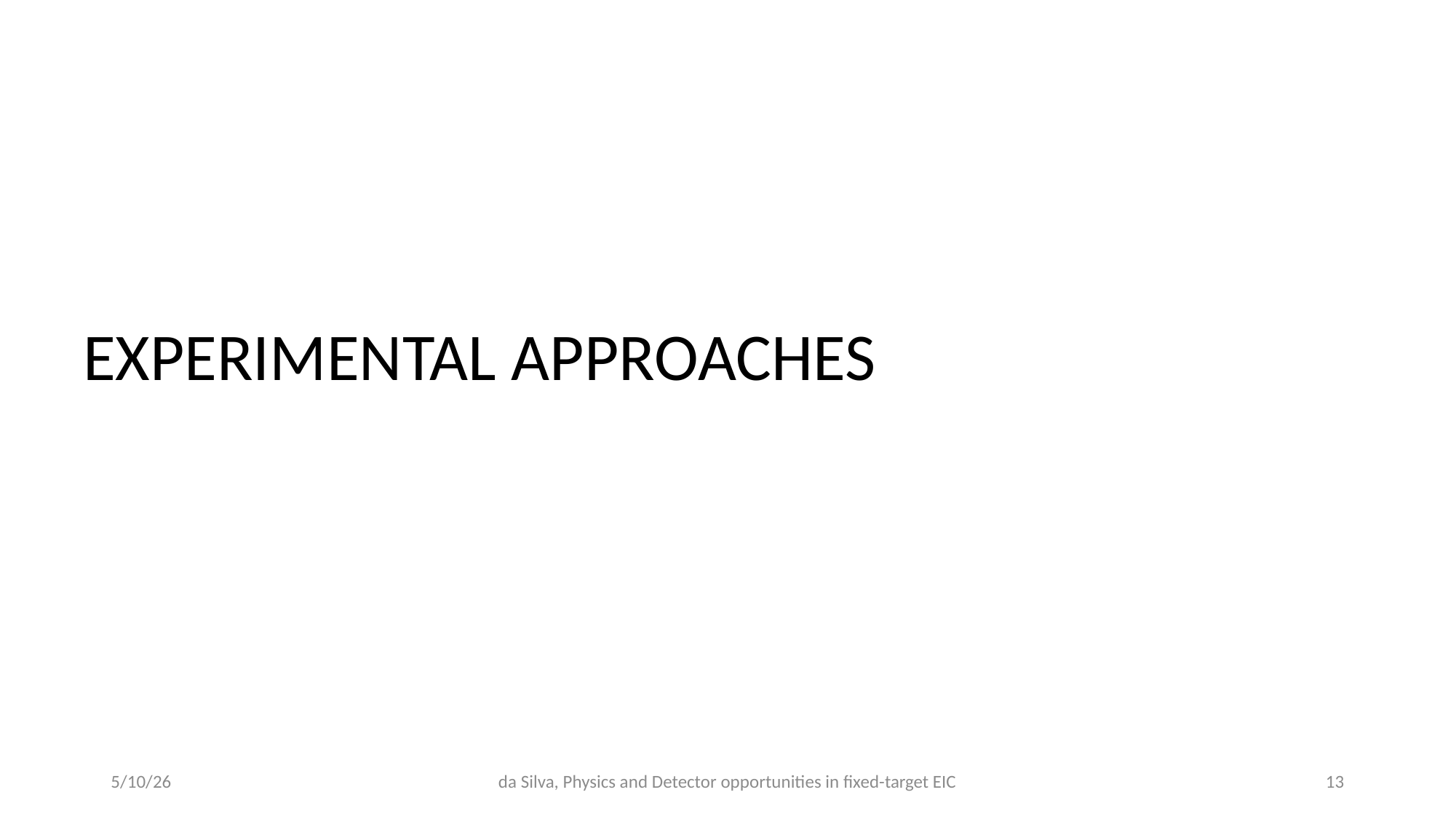

# EXPERIMENTAL APPROACHES
5/10/26
da Silva, Physics and Detector opportunities in fixed-target EIC
13